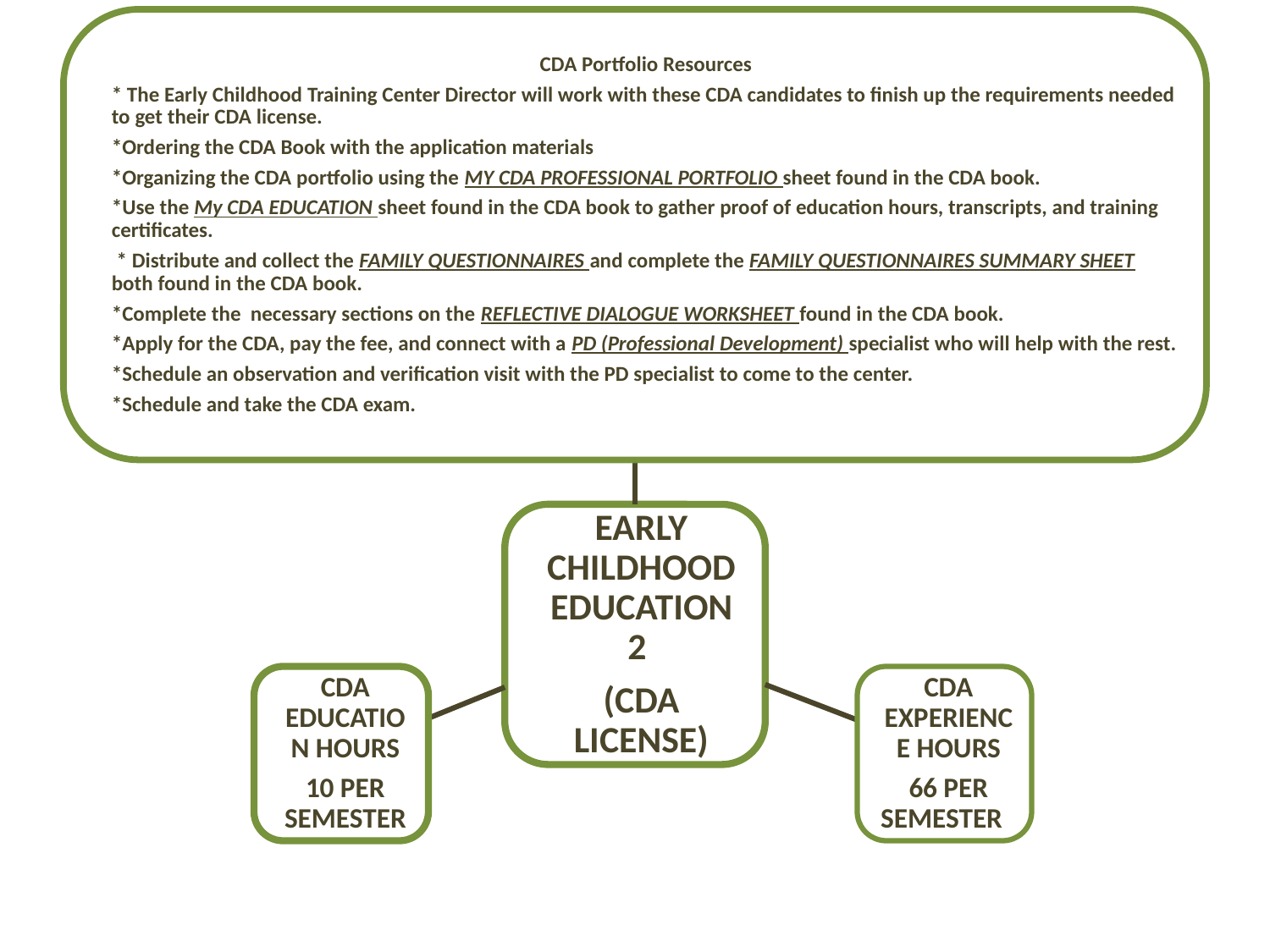

EARLY CHILDHOOD EDUCATION 2
(CDA LICENSE)
CDA Portfolio Resources
* The Early Childhood Training Center Director will work with these CDA candidates to finish up the requirements needed to get their CDA license.
*Ordering the CDA Book with the application materials
*Organizing the CDA portfolio using the MY CDA PROFESSIONAL PORTFOLIO sheet found in the CDA book.
*Use the My CDA EDUCATION sheet found in the CDA book to gather proof of education hours, transcripts, and training certificates.
 * Distribute and collect the FAMILY QUESTIONNAIRES and complete the FAMILY QUESTIONNAIRES SUMMARY SHEET both found in the CDA book.
*Complete the  necessary sections on the REFLECTIVE DIALOGUE WORKSHEET found in the CDA book.
*Apply for the CDA, pay the fee, and connect with a PD (Professional Development) specialist who will help with the rest.
*Schedule an observation and verification visit with the PD specialist to come to the center.
*Schedule and take the CDA exam.
CDA EXPERIENCE HOURS
66 PER SEMESTER3
CDA EDUCATION HOURS
10 PER SEMESTER